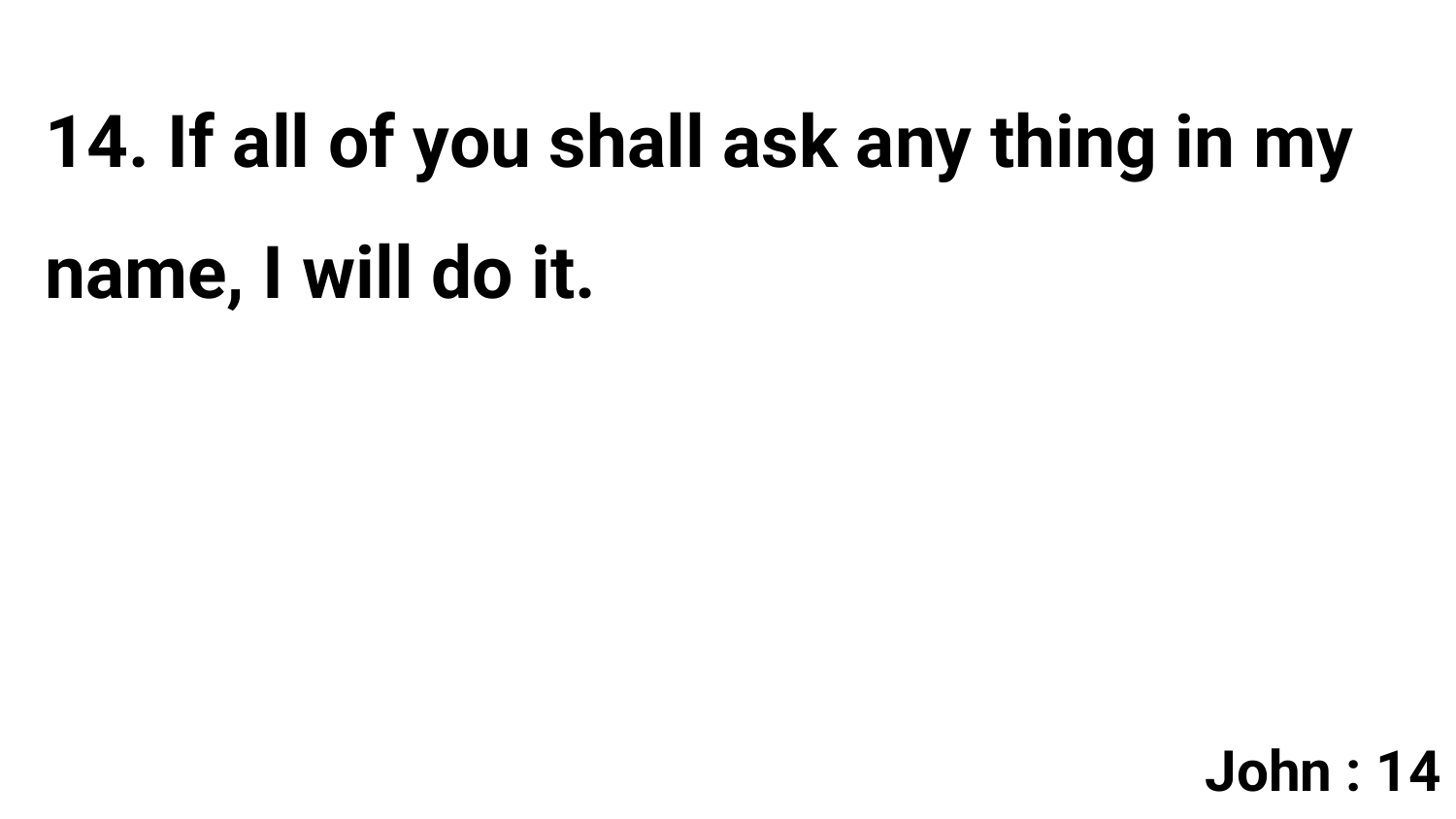

14. If all of you shall ask any thing in my name, I will do it.
John : 14